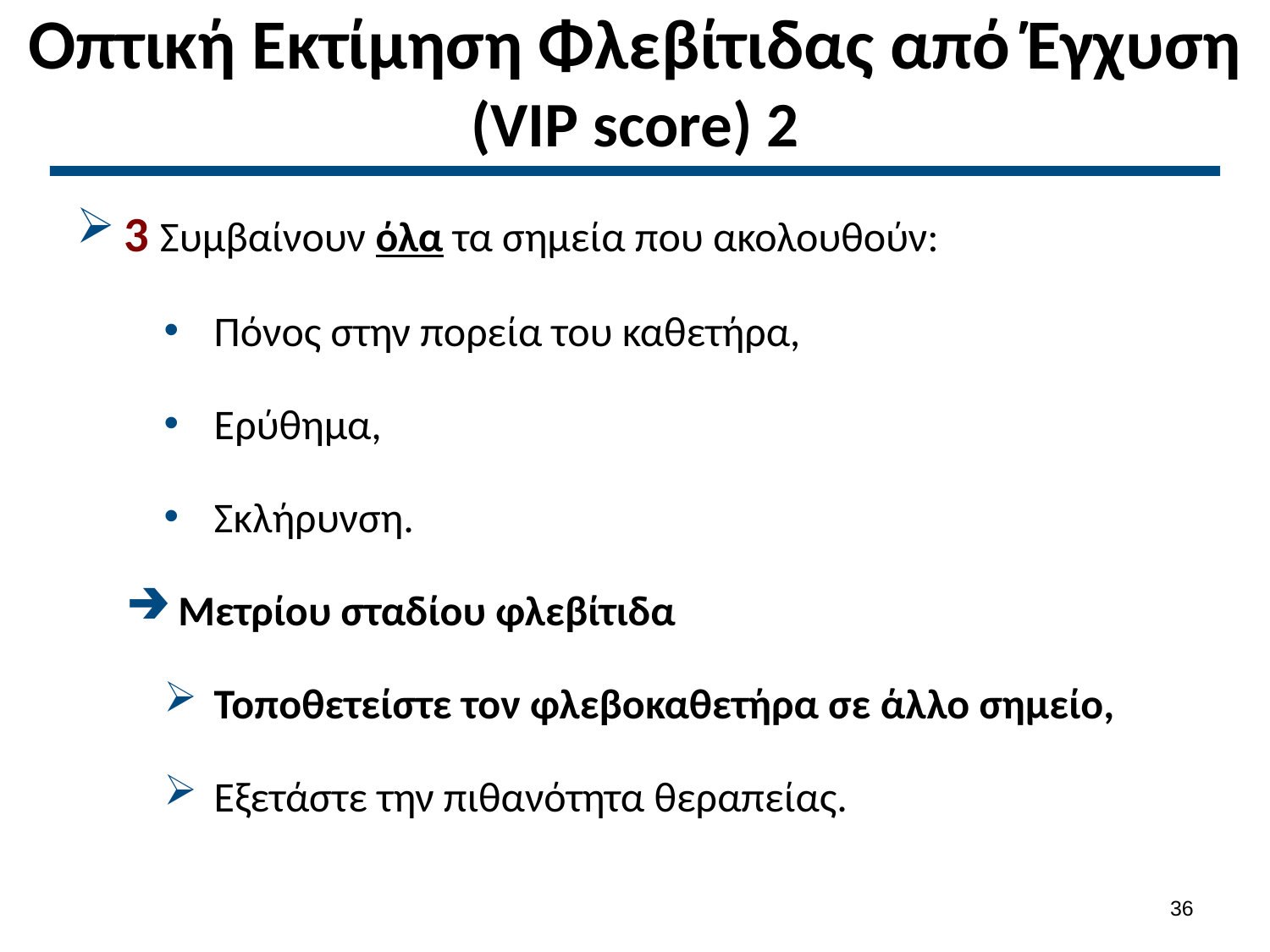

# Οπτική Εκτίμηση Φλεβίτιδας από Έγχυση (VIP score) 2

3 Συμβαίνουν όλα τα σημεία που ακολουθούν:
Πόνος στην πορεία του καθετήρα,
Ερύθημα,
Σκλήρυνση.
 Μετρίου σταδίου φλεβίτιδα
Τοποθετείστε τον φλεβοκαθετήρα σε άλλο σημείο,
Εξετάστε την πιθανότητα θεραπείας.
36